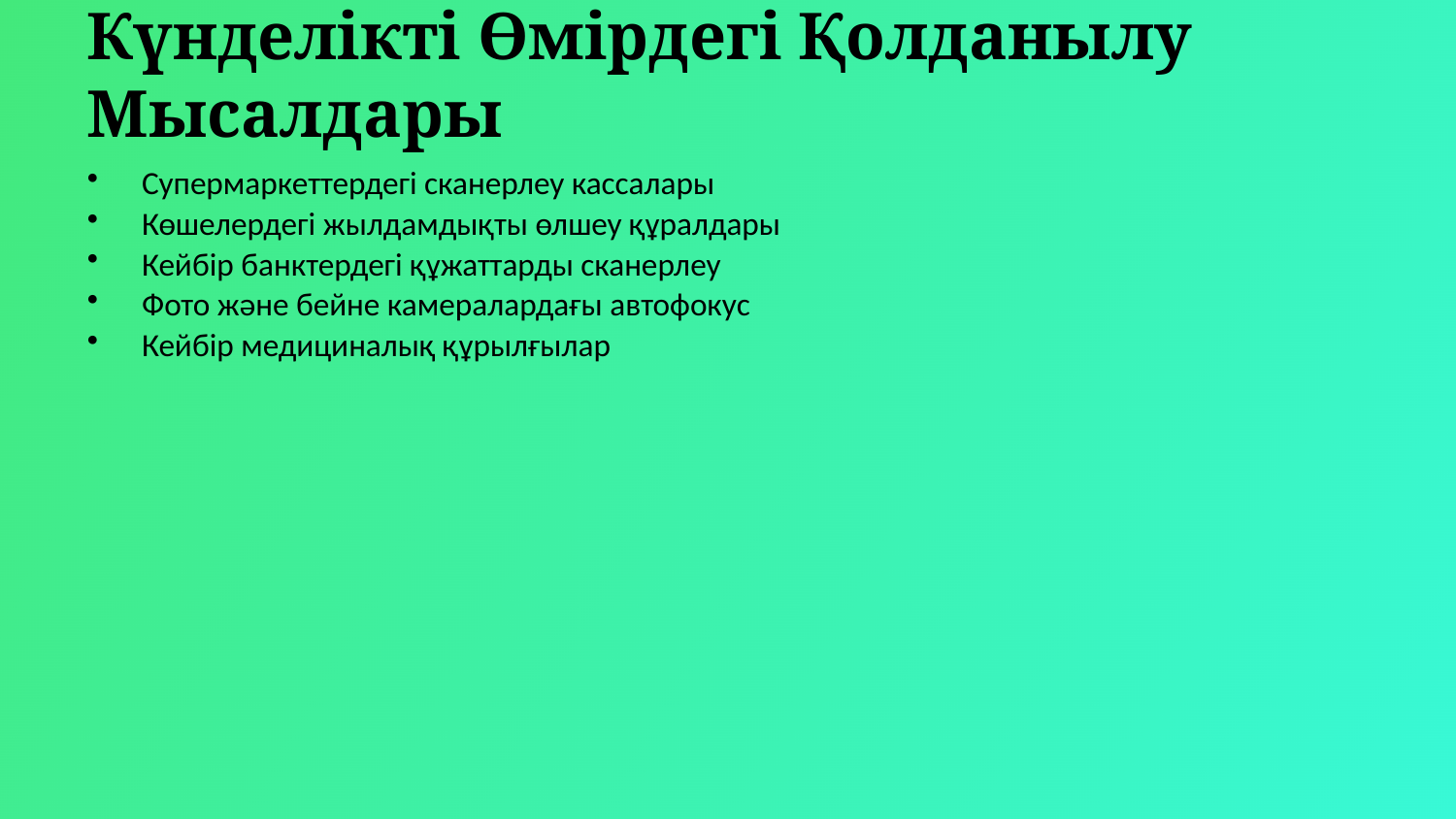

Күнделікті Өмірдегі Қолданылу Мысалдары
Супермаркеттердегі сканерлеу кассалары
Көшелердегі жылдамдықты өлшеу құралдары
Кейбір банктердегі құжаттарды сканерлеу
Фото және бейне камералардағы автофокус
Кейбір медициналық құрылғылар